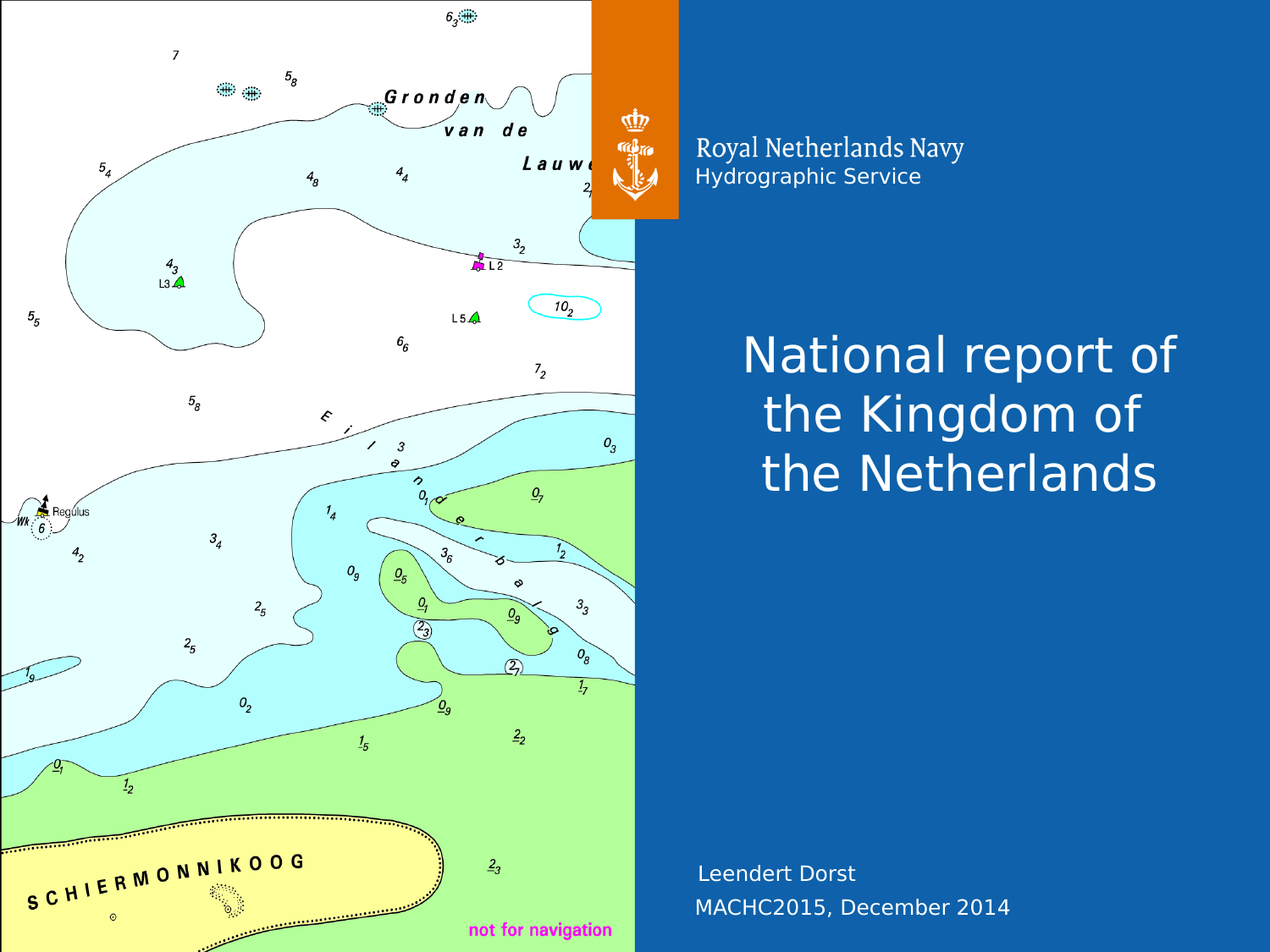

# National report of the Kingdom of the Netherlands